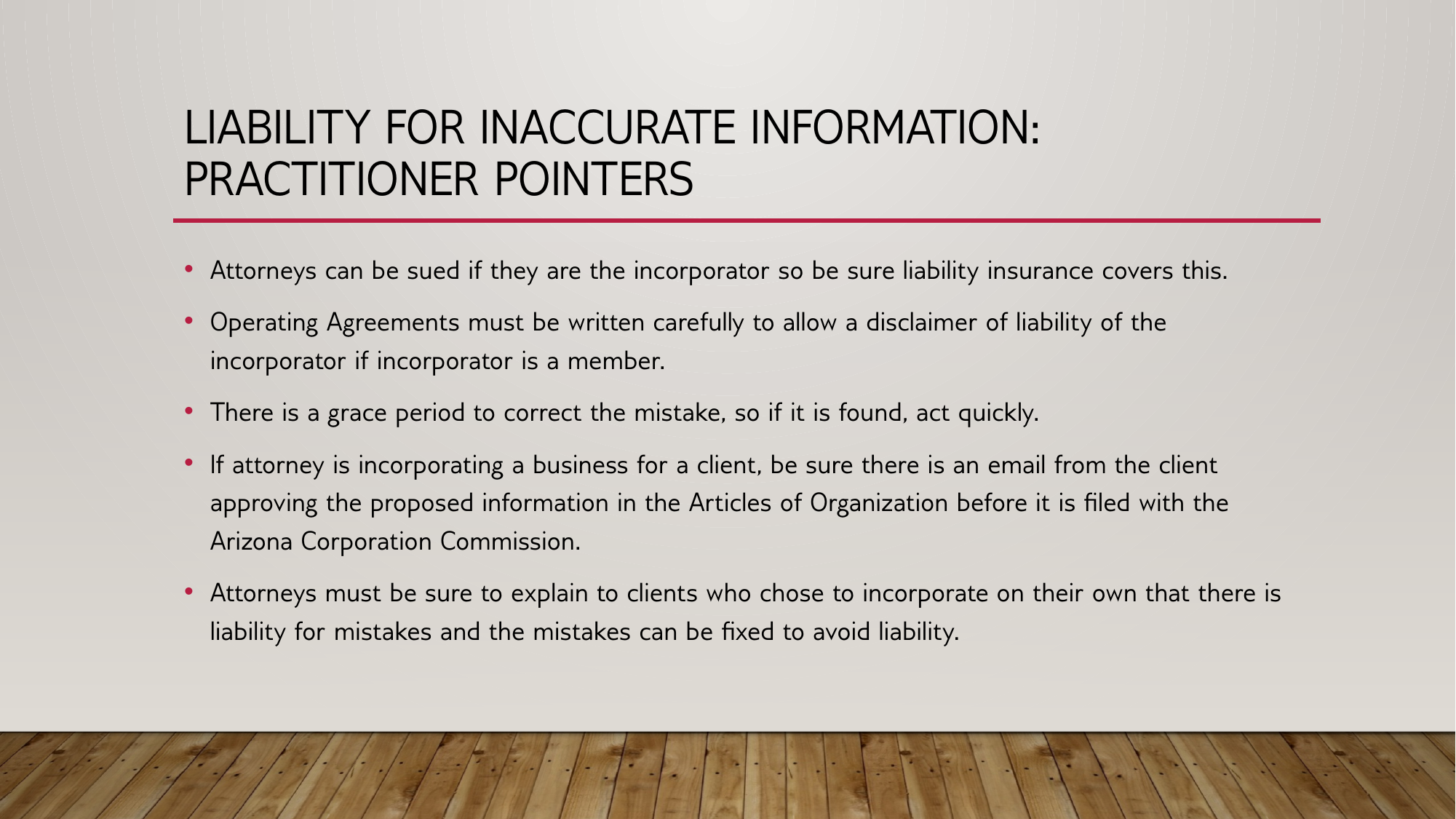

# Liability for inaccurate information: practitioner pointers
Attorneys can be sued if they are the incorporator so be sure liability insurance covers this.
Operating Agreements must be written carefully to allow a disclaimer of liability of the incorporator if incorporator is a member.
There is a grace period to correct the mistake, so if it is found, act quickly.
If attorney is incorporating a business for a client, be sure there is an email from the client approving the proposed information in the Articles of Organization before it is filed with the Arizona Corporation Commission.
Attorneys must be sure to explain to clients who chose to incorporate on their own that there is liability for mistakes and the mistakes can be fixed to avoid liability.